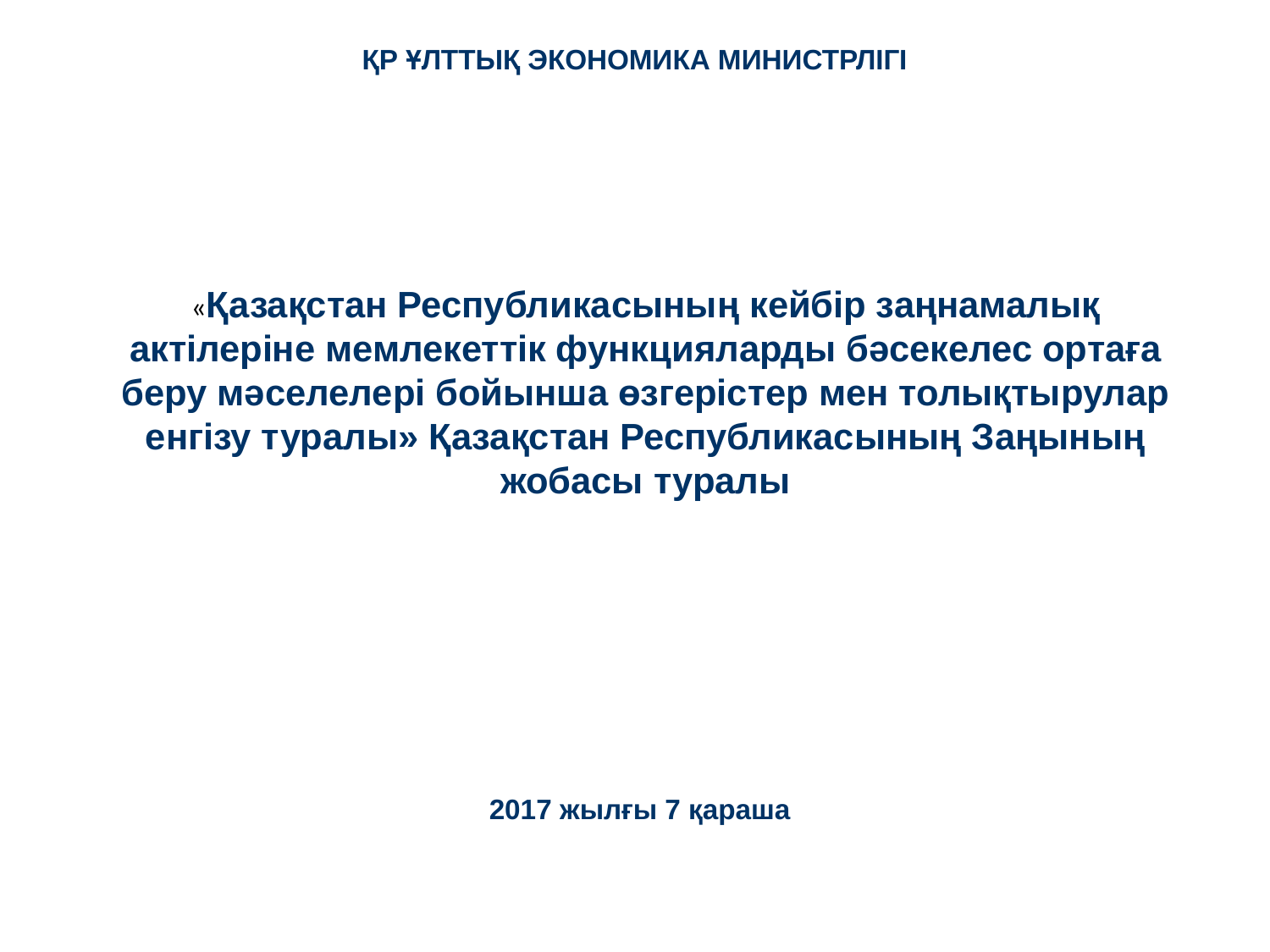

ҚР ҰЛТТЫҚ ЭКОНОМИКА МИНИСТРЛІГІ
# «Қазақстан Республикасының кейбір заңнамалық актілеріне мемлекеттік функцияларды бәсекелес ортаға беру мәселелері бойынша өзгерістер мен толықтырулар енгізу туралы» Қазақстан Республикасының Заңының жобасы туралы
2017 жылғы 7 қараша